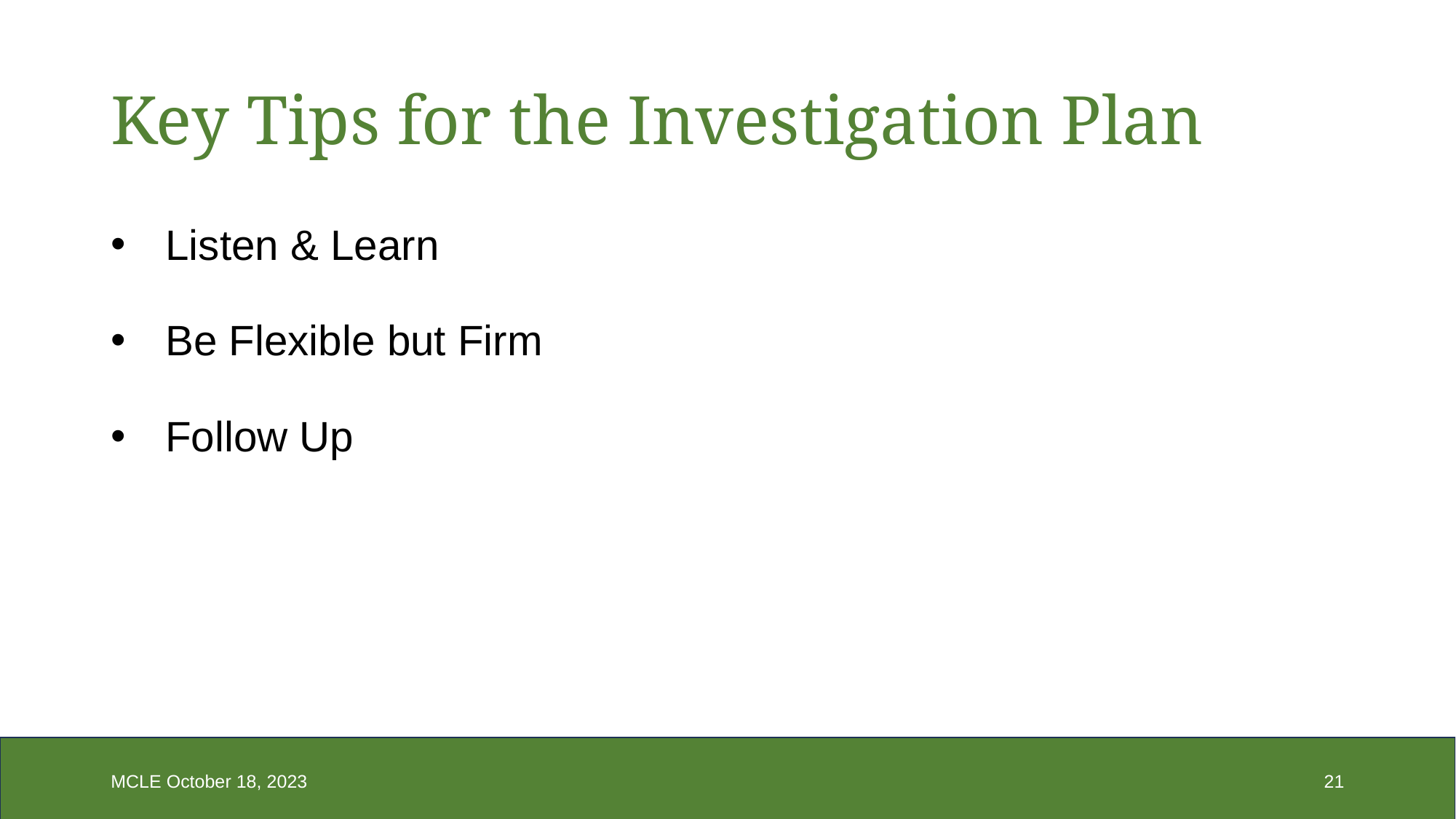

# Key Tips for the Investigation Plan
Listen & Learn

Be Flexible but Firm

Follow Up

MCLE October 18, 2023
21